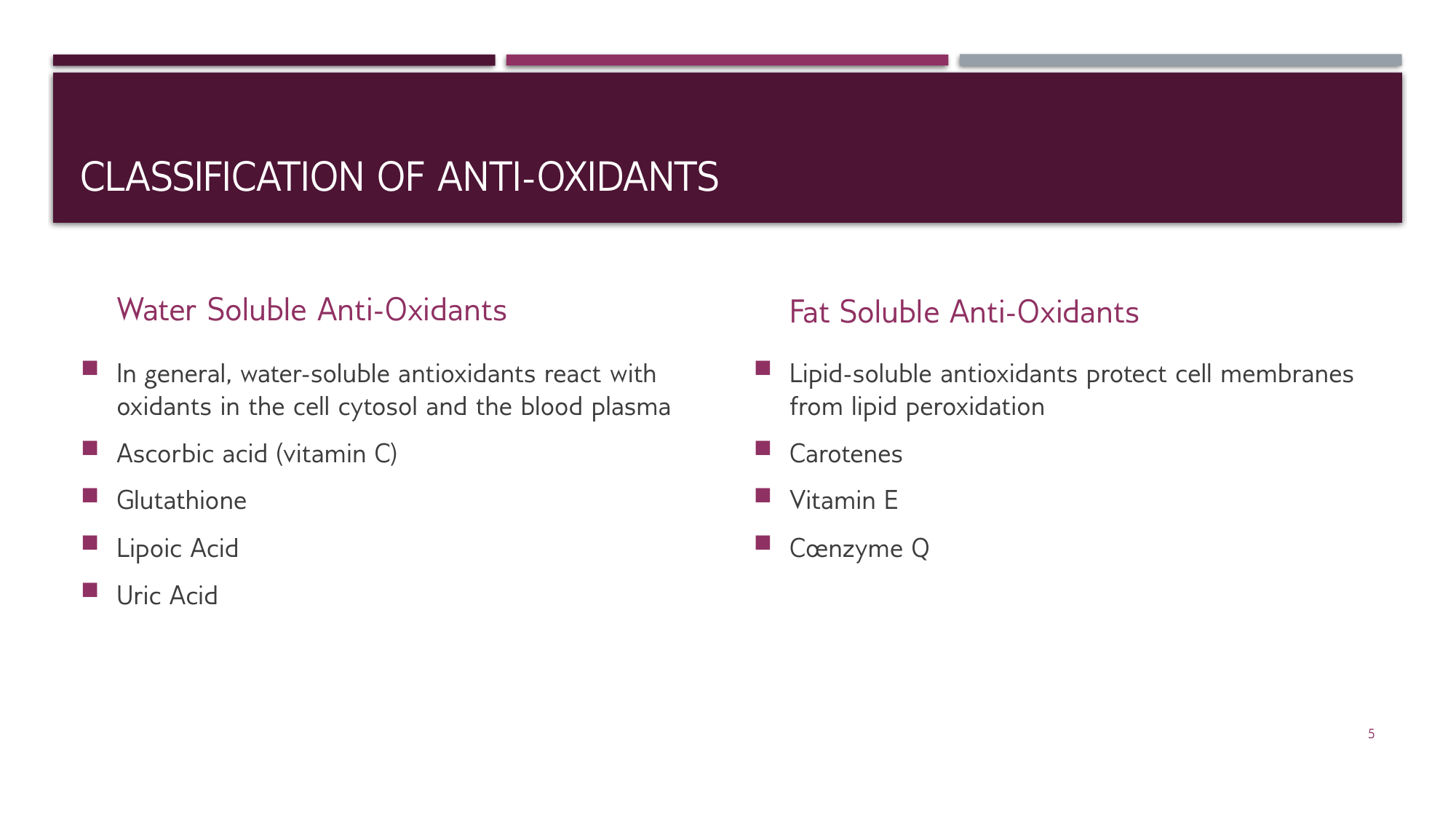

# Classification of anti-oxidants
Water Soluble Anti-Oxidants
Fat Soluble Anti-Oxidants
In general, water-soluble antioxidants react with oxidants in the cell cytosol and the blood plasma
Ascorbic acid (vitamin C)
Glutathione
Lipoic Acid
Uric Acid
Lipid-soluble antioxidants protect cell membranes from lipid peroxidation
Carotenes
Vitamin E
Coenzyme Q
5